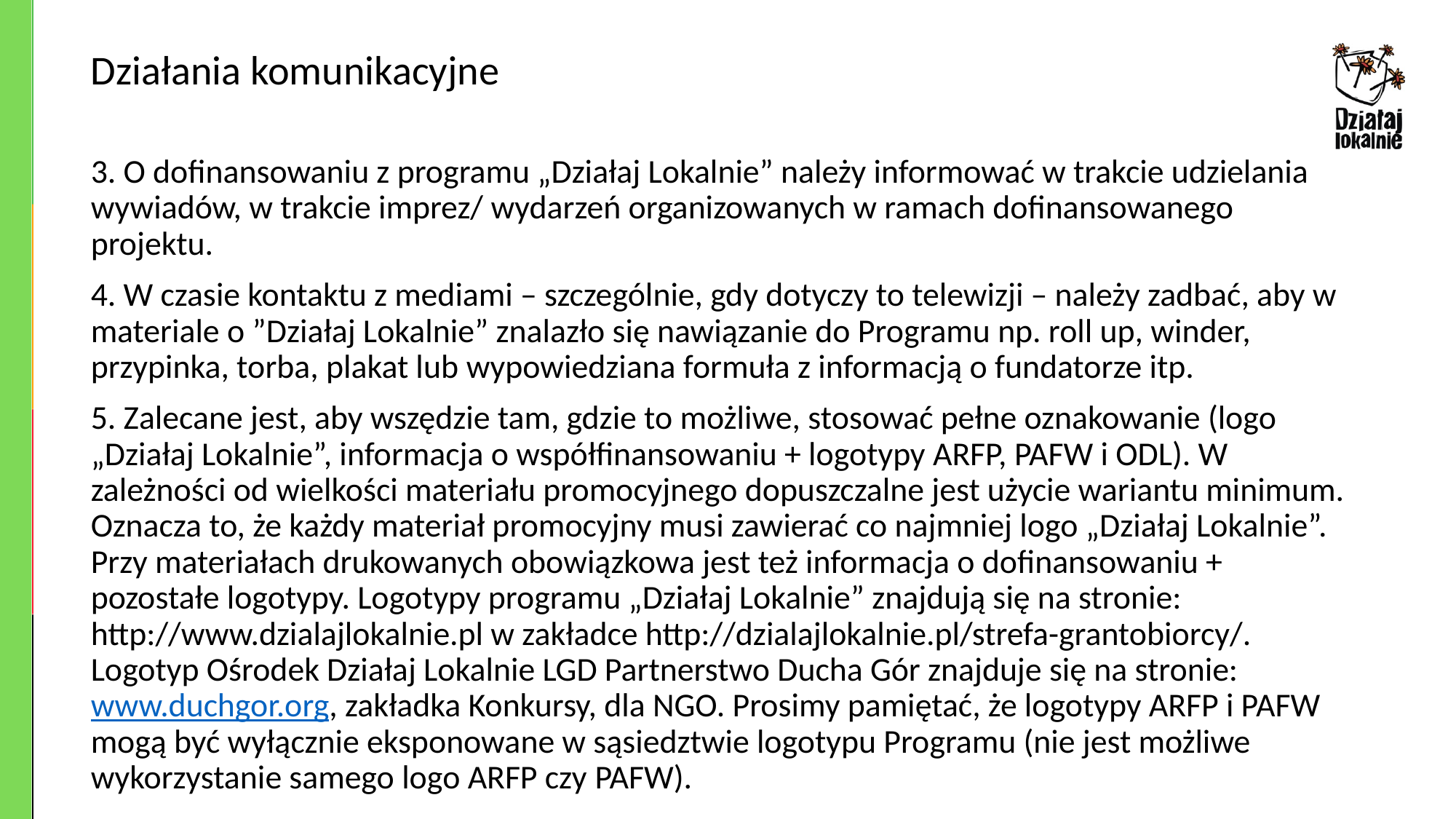

# Działania komunikacyjne
3. O dofinansowaniu z programu „Działaj Lokalnie” należy informować w trakcie udzielania wywiadów, w trakcie imprez/ wydarzeń organizowanych w ramach dofinansowanego projektu.
4. W czasie kontaktu z mediami – szczególnie, gdy dotyczy to telewizji – należy zadbać, aby w materiale o ”Działaj Lokalnie” znalazło się nawiązanie do Programu np. roll up, winder, przypinka, torba, plakat lub wypowiedziana formuła z informacją o fundatorze itp.
5. Zalecane jest, aby wszędzie tam, gdzie to możliwe, stosować pełne oznakowanie (logo „Działaj Lokalnie”, informacja o współfinansowaniu + logotypy ARFP, PAFW i ODL). W zależności od wielkości materiału promocyjnego dopuszczalne jest użycie wariantu minimum. Oznacza to, że każdy materiał promocyjny musi zawierać co najmniej logo „Działaj Lokalnie”. Przy materiałach drukowanych obowiązkowa jest też informacja o dofinansowaniu + pozostałe logotypy. Logotypy programu „Działaj Lokalnie” znajdują się na stronie: http://www.dzialajlokalnie.pl w zakładce http://dzialajlokalnie.pl/strefa-grantobiorcy/. Logotyp Ośrodek Działaj Lokalnie LGD Partnerstwo Ducha Gór znajduje się na stronie: www.duchgor.org, zakładka Konkursy, dla NGO. Prosimy pamiętać, że logotypy ARFP i PAFW mogą być wyłącznie eksponowane w sąsiedztwie logotypu Programu (nie jest możliwe wykorzystanie samego logo ARFP czy PAFW).